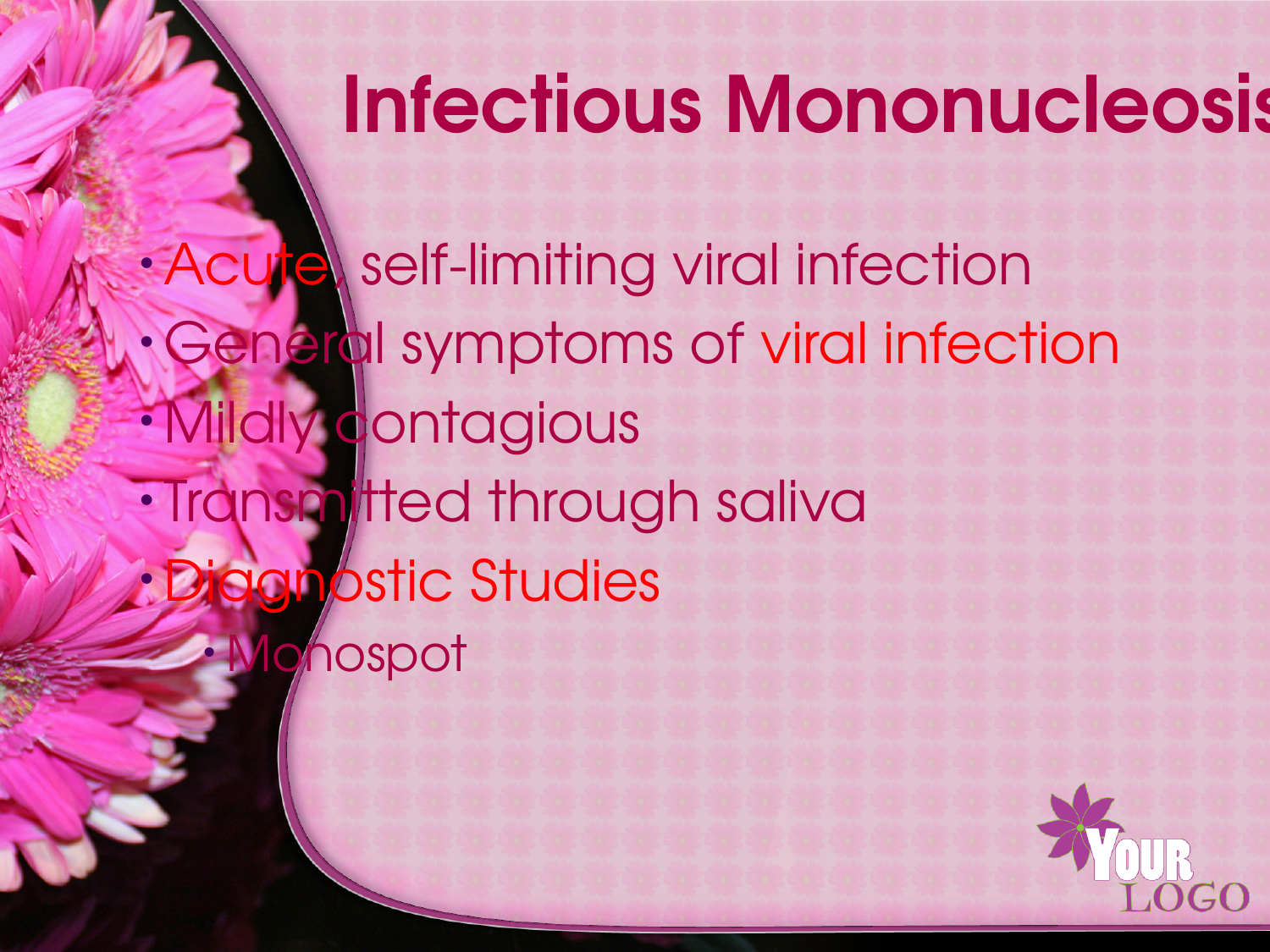

# Infectious Mononucleosis
Acute, self-limiting viral infection
General symptoms of viral infection
Mildly contagious
Transmitted through saliva
Diagnostic Studies
Monospot